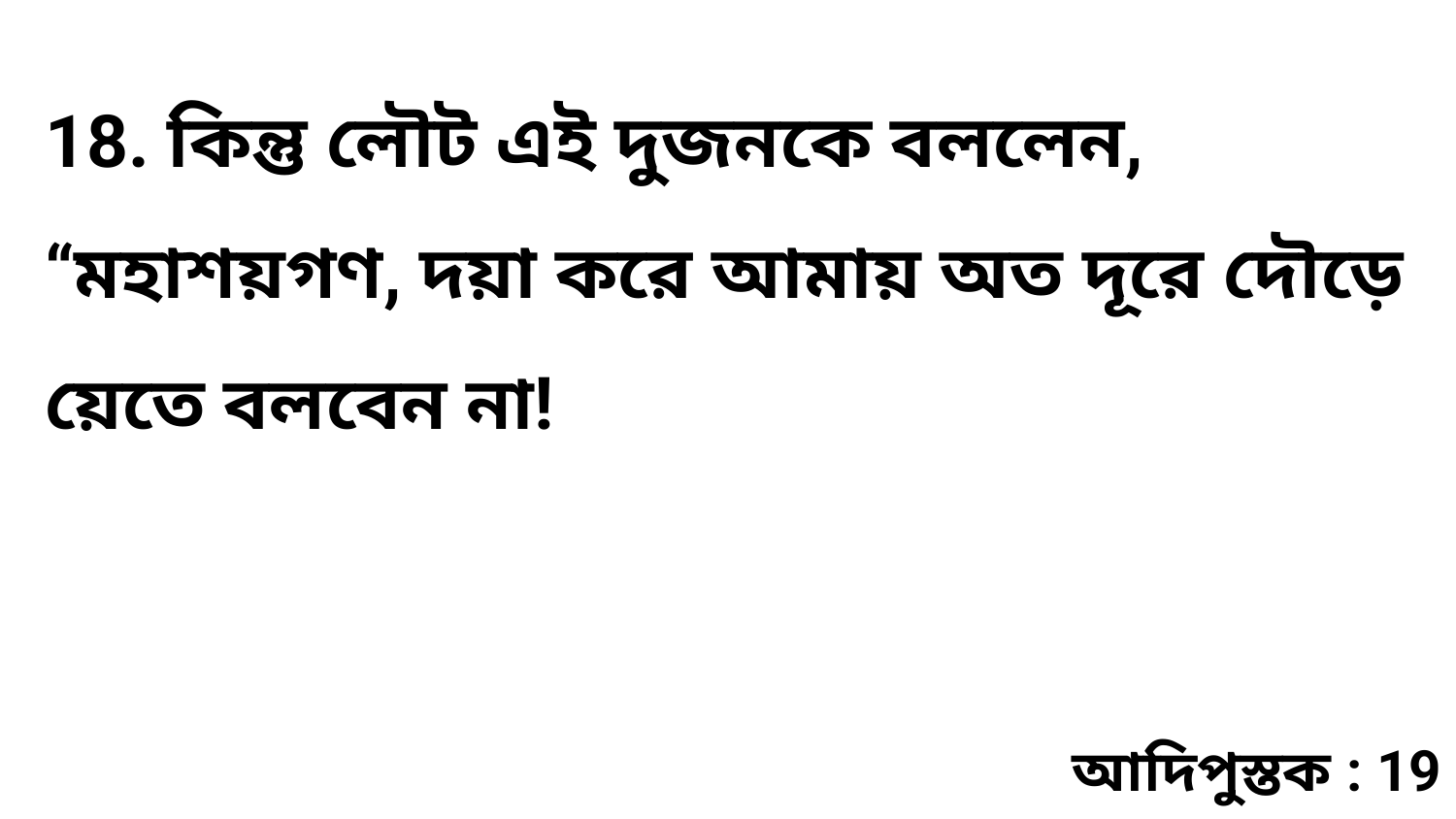

18. কিন্তু লৌট এই দুজনকে বললেন, “মহাশয়গণ, দয়া করে আমায় অত দূরে দৌড়ে য়েতে বলবেন না!
আদিপুস্তক : 19